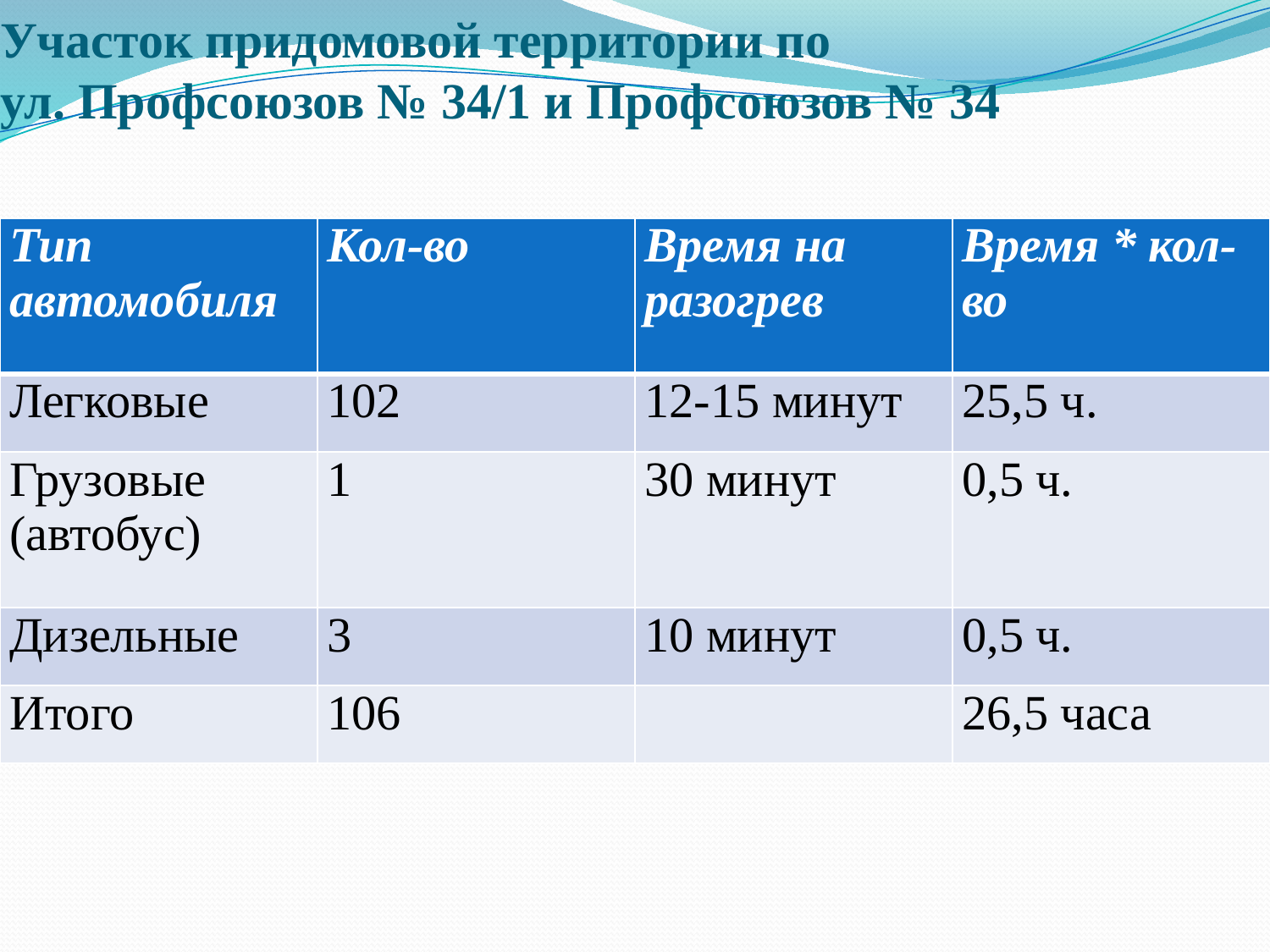

# Участок придомовой территории по ул. Профсоюзов № 34/1 и Профсоюзов № 34
| Тип автомобиля | Кол-во | Время на разогрев | Время \* кол-во |
| --- | --- | --- | --- |
| Легковые | 102 | 12-15 минут | 25,5 ч. |
| Грузовые (автобус) | 1 | 30 минут | 0,5 ч. |
| Дизельные | 3 | 10 минут | 0,5 ч. |
| Итого | 106 |  | 26,5 часа |